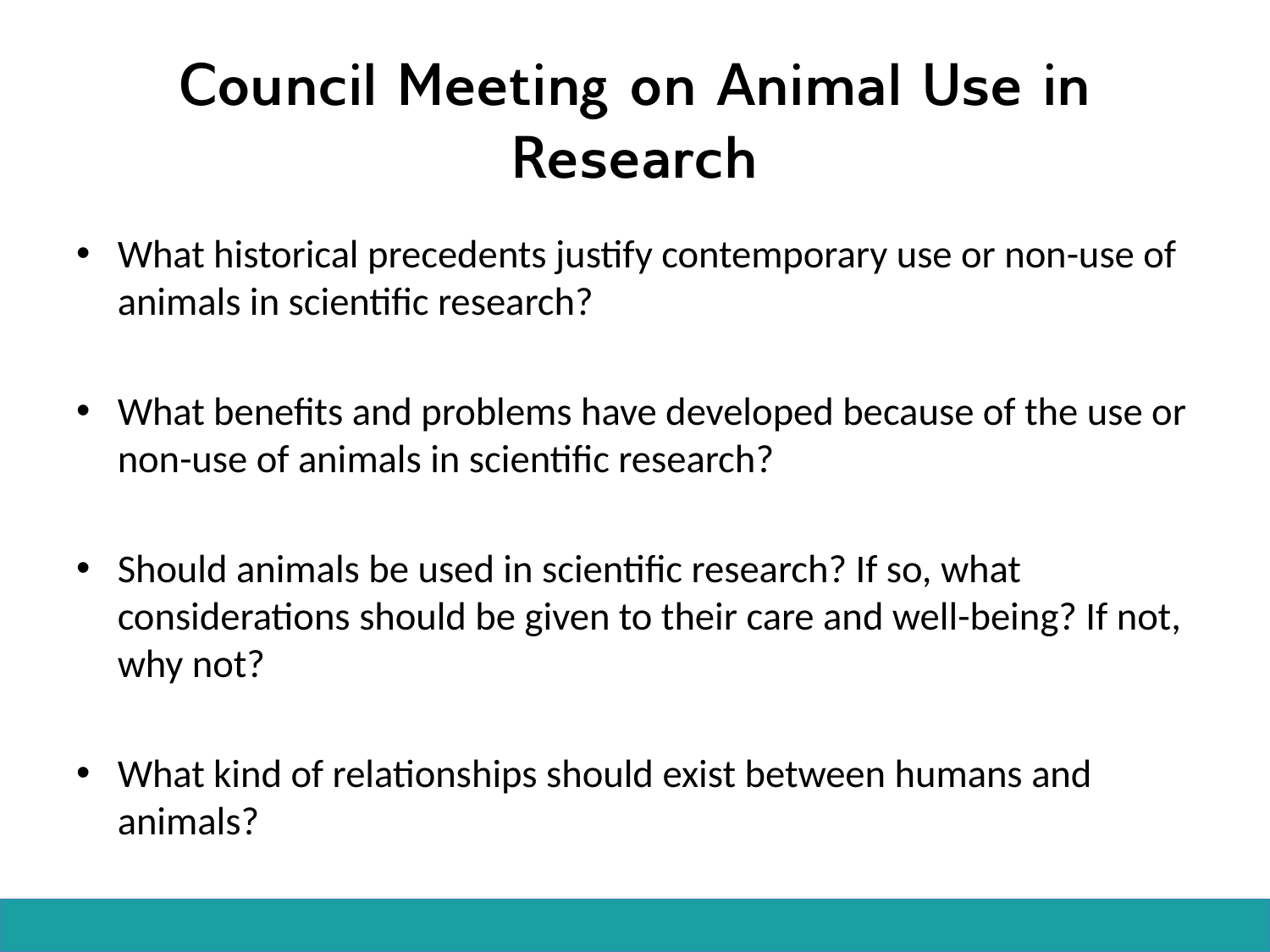

# Council Meeting on Animal Use in Research
What historical precedents justify contemporary use or non-use of animals in scientific research?

What benefits and problems have developed because of the use or non-use of animals in scientific research?

Should animals be used in scientific research? If so, what considerations should be given to their care and well-being? If not, why not?

What kind of relationships should exist between humans and animals?